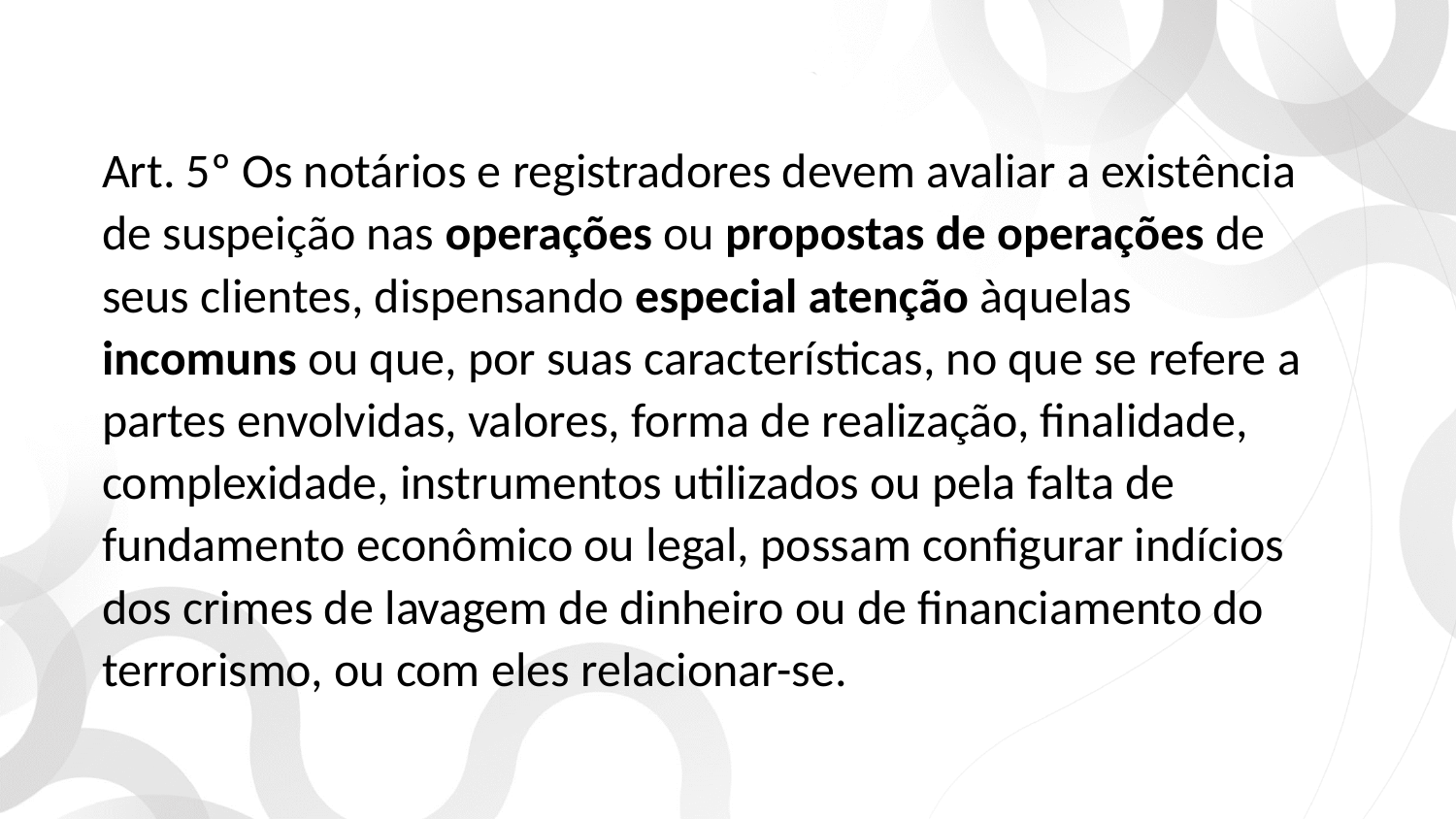

Art. 5º Os notários e registradores devem avaliar a existência de suspeição nas operações ou propostas de operações de seus clientes, dispensando especial atenção àquelas incomuns ou que, por suas características, no que se refere a partes envolvidas, valores, forma de realização, finalidade, complexidade, instrumentos utilizados ou pela falta de fundamento econômico ou legal, possam configurar indícios dos crimes de lavagem de dinheiro ou de financiamento do terrorismo, ou com eles relacionar-se.